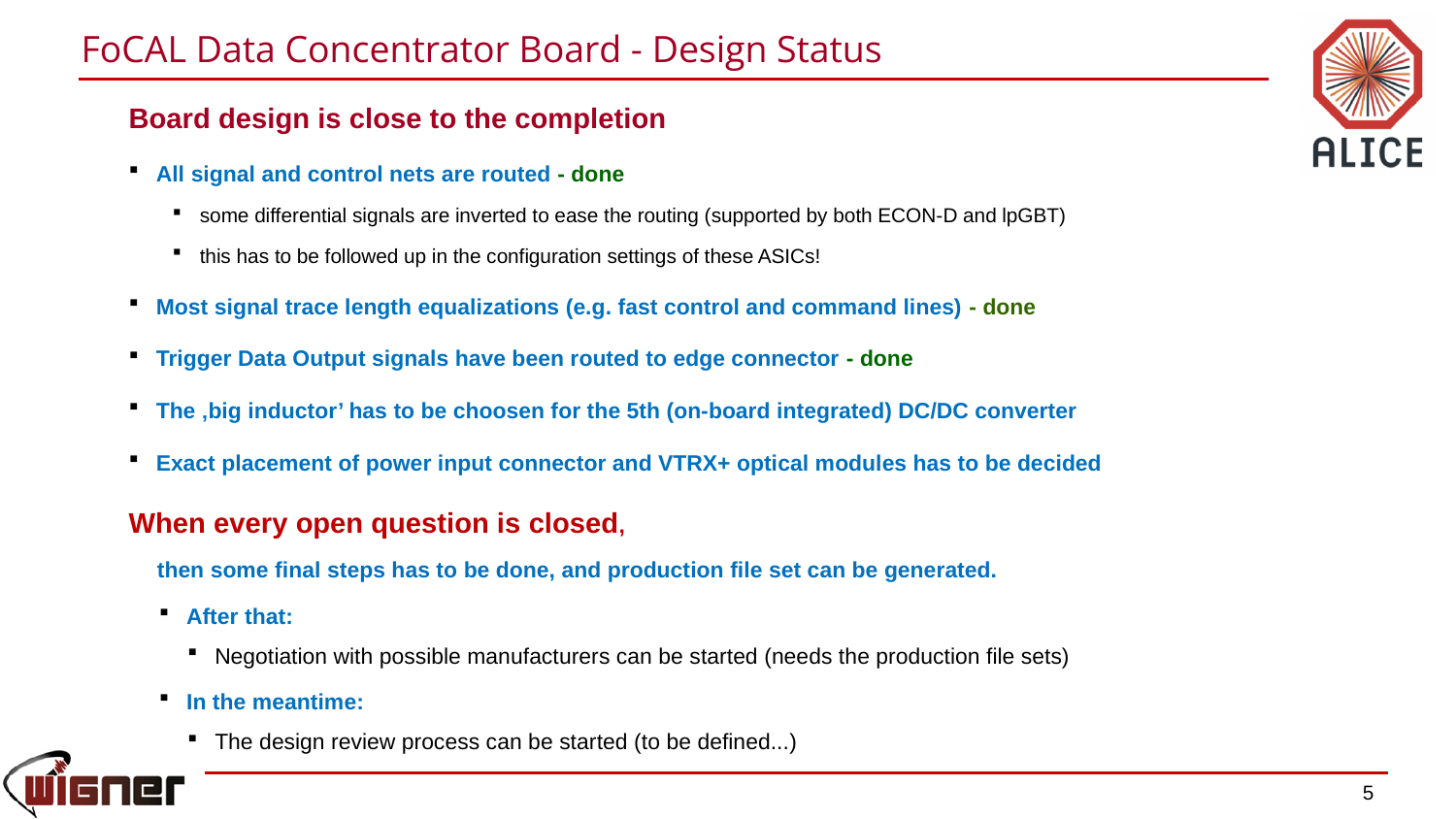

# FoCAL Data Concentrator Board - Design Status
Board design is close to the completion
All signal and control nets are routed - done
some differential signals are inverted to ease the routing (supported by both ECON-D and lpGBT)
this has to be followed up in the configuration settings of these ASICs!
Most signal trace length equalizations (e.g. fast control and command lines) - done
Trigger Data Output signals have been routed to edge connector - done
The ‚big inductor’ has to be choosen for the 5th (on-board integrated) DC/DC converter
Exact placement of power input connector and VTRX+ optical modules has to be decided
When every open question is closed,
then some final steps has to be done, and production file set can be generated.
After that:
Negotiation with possible manufacturers can be started (needs the production file sets)
In the meantime:
The design review process can be started (to be defined...)